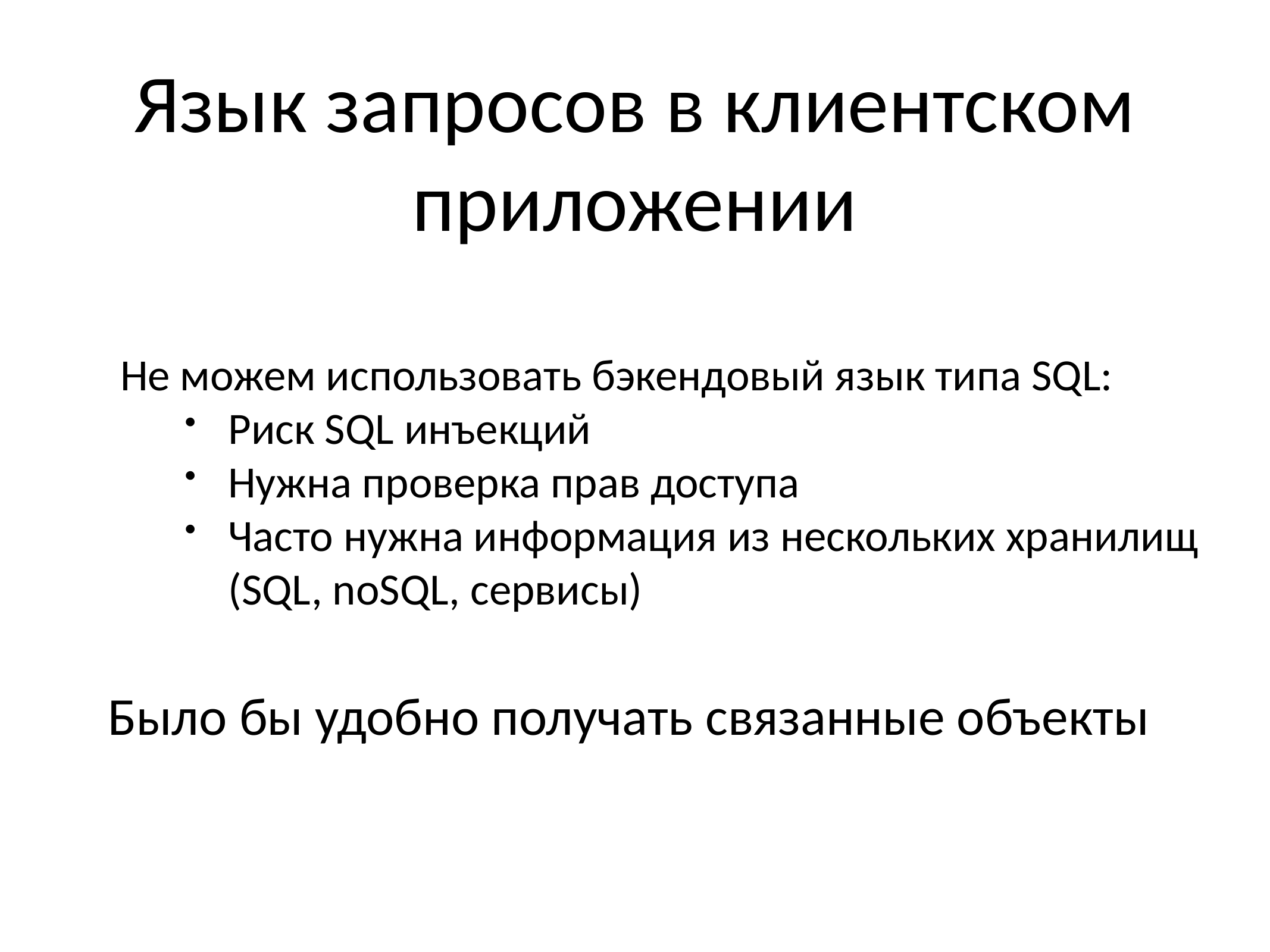

# Язык запросов в клиентском приложении
Не можем использовать бэкендовый язык типа SQL:
Риск SQL инъекций
Нужна проверка прав доступа
Часто нужна информация из нескольких хранилищ (SQL, noSQL, сервисы)

Было бы удобно получать связанные объекты